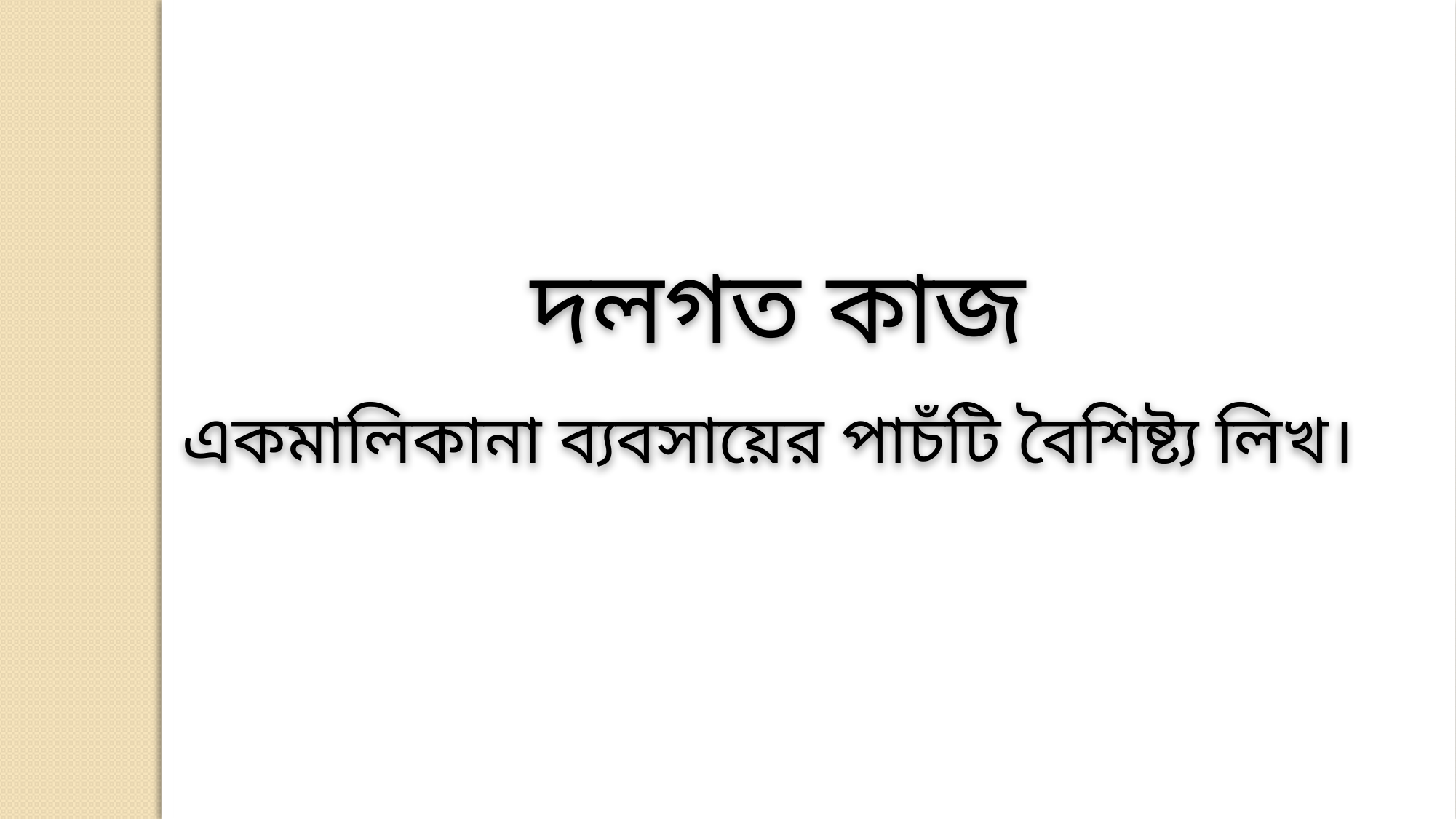

দলগত কাজ
	একমালিকানা ব্যবসায়ের পাচঁটি বৈশিষ্ট্য লিখ।